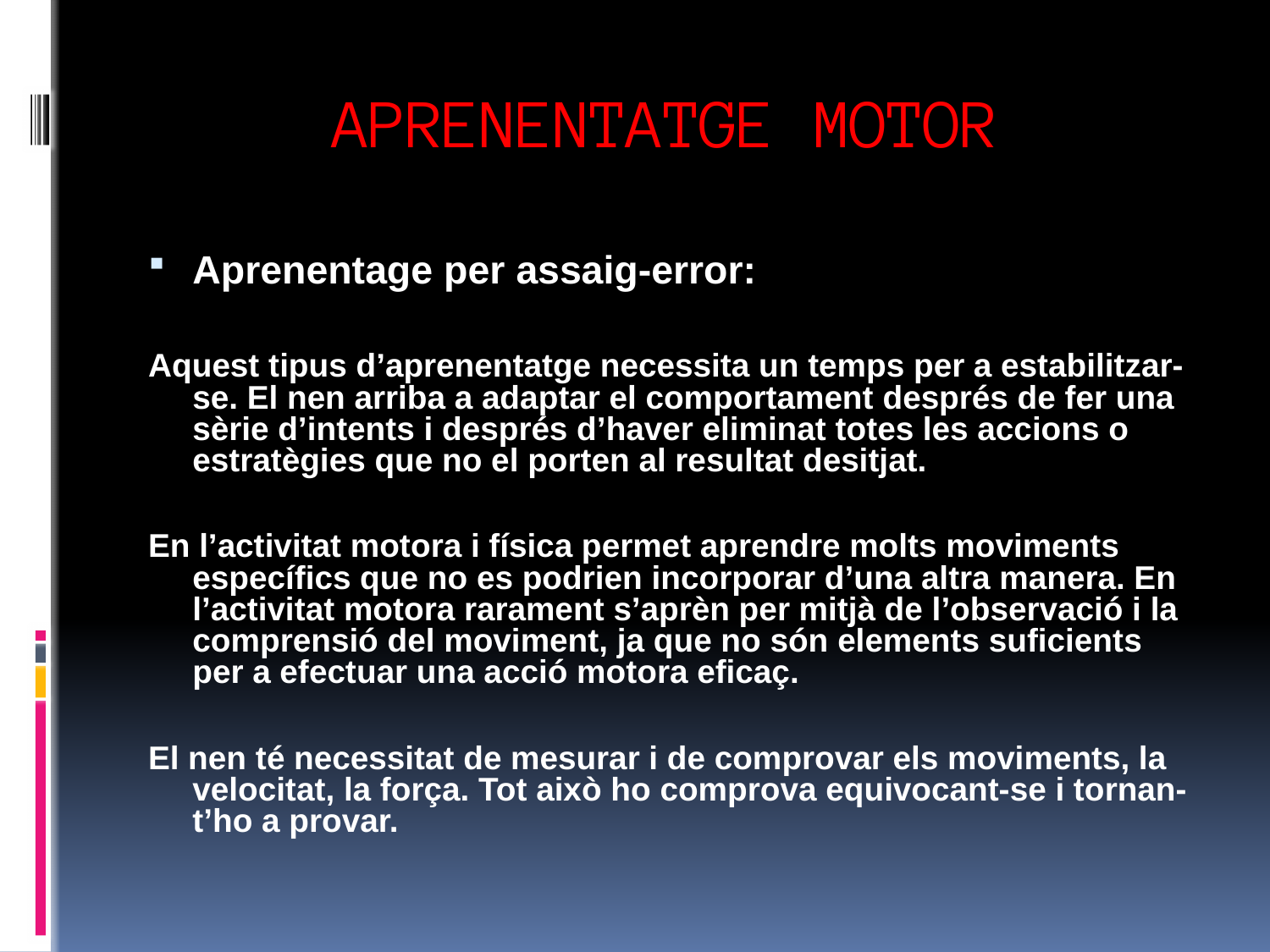

# APRENENTATGE MOTOR
Aprenentage per assaig-error:

Aquest tipus d’aprenentatge necessita un temps per a estabilitzar-se. El nen arriba a adaptar el comportament després de fer una sèrie d’intents i després d’haver eliminat totes les accions o estratègies que no el porten al resultat desitjat.

En l’activitat motora i física permet aprendre molts moviments específics que no es podrien incorporar d’una altra manera. En l’activitat motora rarament s’aprèn per mitjà de l’observació i la comprensió del moviment, ja que no són elements suficients per a efectuar una acció motora eficaç.

El nen té necessitat de mesurar i de comprovar els moviments, la velocitat, la força. Tot això ho comprova equivocant-se i tornan-t’ho a provar.